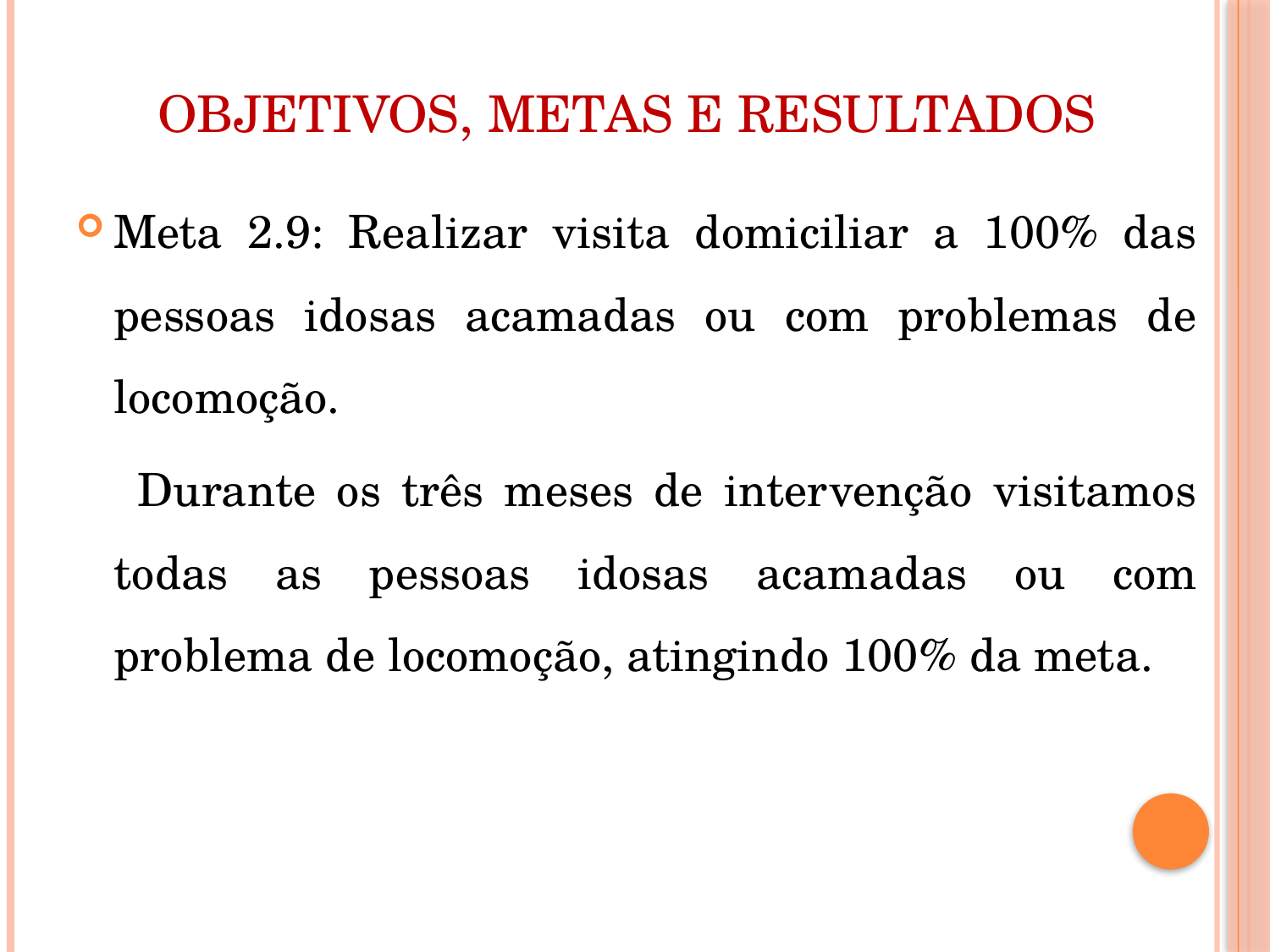

# Objetivos, metas e resultados
Meta 2.9: Realizar visita domiciliar a 100% das pessoas idosas acamadas ou com problemas de locomoção.
   Durante os três meses de intervenção visitamos todas as pessoas idosas acamadas ou com problema de locomoção, atingindo 100% da meta.